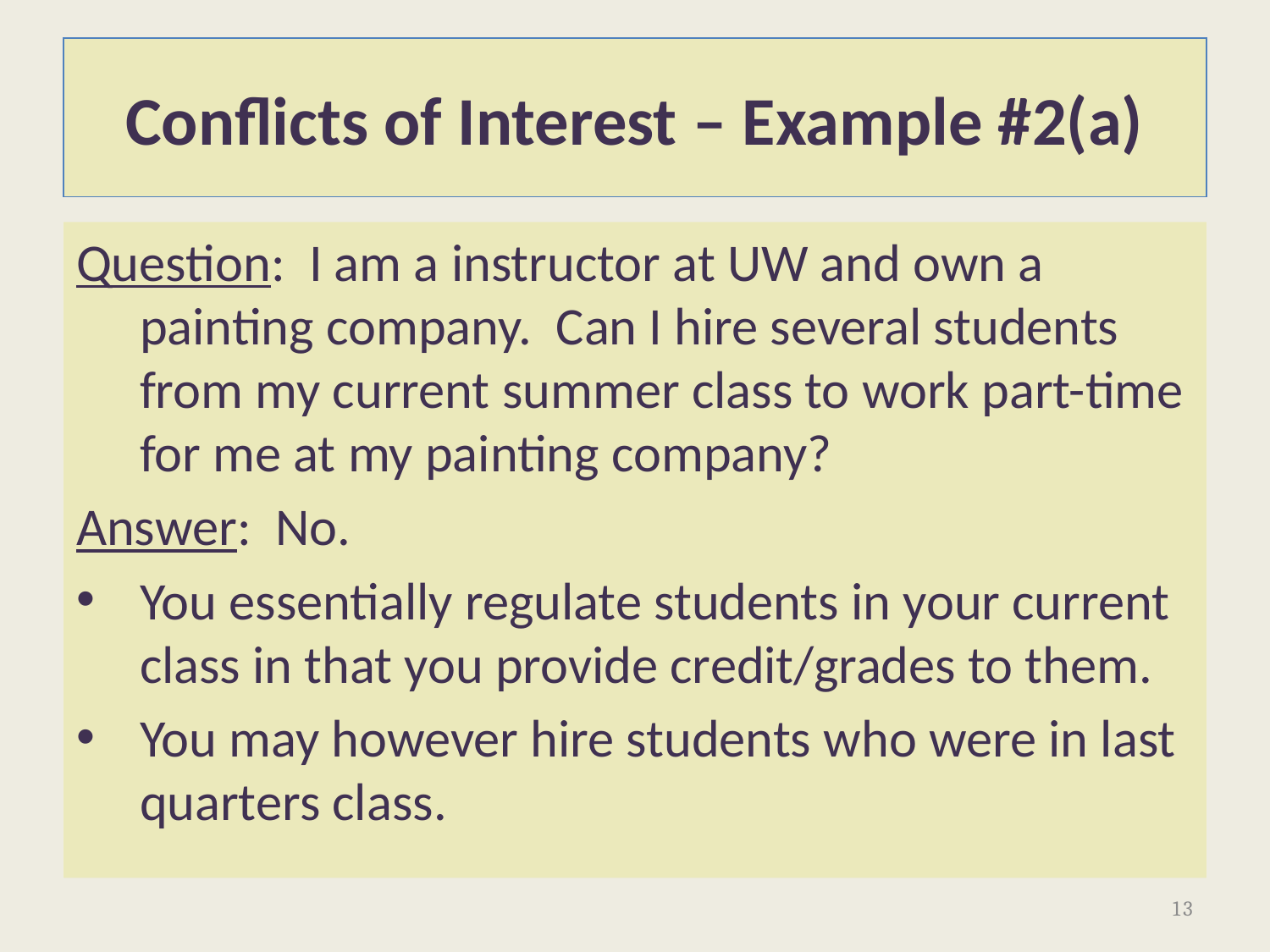

# Conflicts of Interest – Example #2(a)
Question:  I am a instructor at UW and own a painting company.  Can I hire several students from my current summer class to work part-time for me at my painting company?
Answer:  No.
You essentially regulate students in your current class in that you provide credit/grades to them.
You may however hire students who were in last quarters class.
13